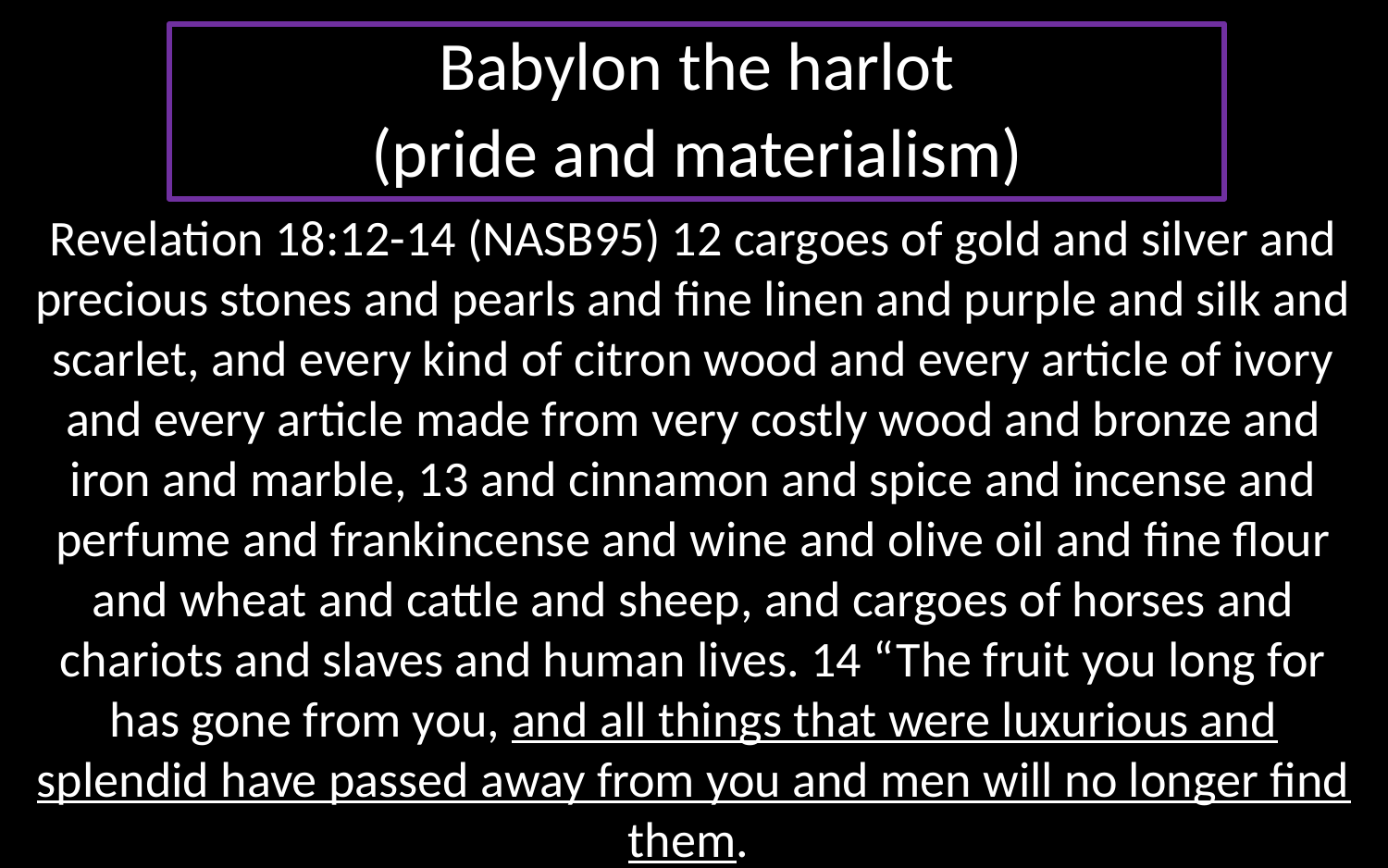

Babylon the harlot
(pride and materialism)
Revelation 18:12-14 (NASB95) 12 cargoes of gold and silver and precious stones and pearls and fine linen and purple and silk and scarlet, and every kind of citron wood and every article of ivory and every article made from very costly wood and bronze and iron and marble, 13 and cinnamon and spice and incense and perfume and frankincense and wine and olive oil and fine flour and wheat and cattle and sheep, and cargoes of horses and chariots and slaves and human lives. 14 “The fruit you long for has gone from you, and all things that were luxurious and splendid have passed away from you and men will no longer find them.